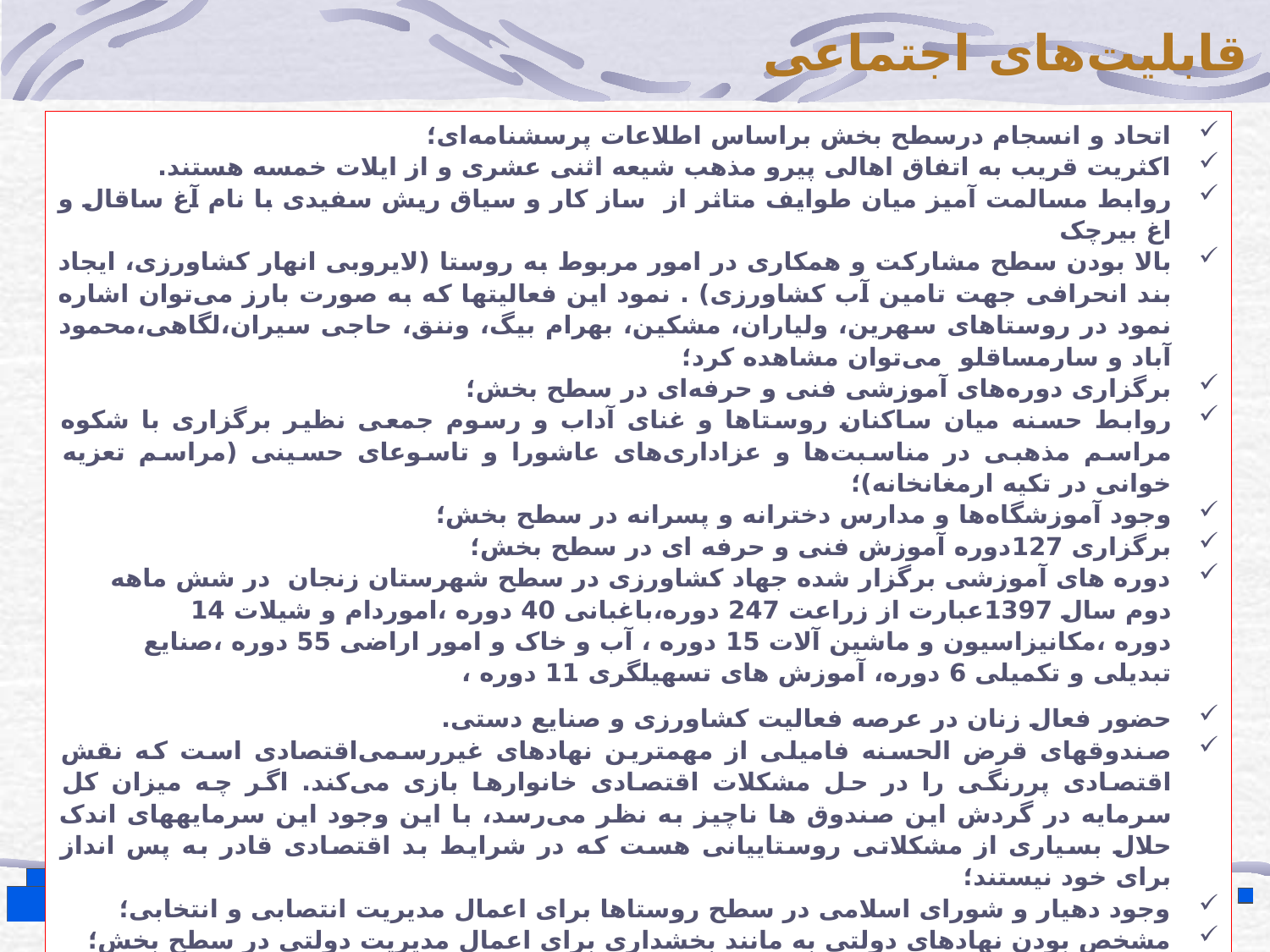

قابلیت‌های اجتماعی
اتحاد و انسجام درسطح بخش براساس اطلاعات پرسشنامه‌ای؛
اكثريت قريب به اتفاق اهالى پيرو مذهب شيعه اثنى عشرى و از ایلات خمسه هستند.
روابط مسالمت آمیز میان طوایف متاثر از  ساز کار و سیاق ریش سفیدی با نام آغ ساقال و اغ بیرچک
بالا بودن سطح مشارکت و همکاری در امور مربوط به روستا (لایروبی انهار کشاورزی، ایجاد بند انحرافی جهت تامین آب کشاورزی) . نمود این فعالیتها که به صورت بارز می‌توان اشاره نمود در روستاهای سهرین، ولیاران، مشکین، بهرام بیگ، وننق، حاجی سیران،لگاهی،محمود آباد و سارمساقلو  می‌توان مشاهده کرد؛
برگزاری دوره‌های آموزشی فنی و حرفه‌ای در سطح بخش؛
روابط حسنه میان ساکنان روستاها و غنای آداب و رسوم جمعی نظیر برگزاری با شکوه مراسم مذهبی در مناسبت‌ها و عزاداری‌های عاشورا و تاسوعای حسینی (مراسم تعزیه خوانی در تکیه ارمغانخانه)؛
وجود آموزشگاه‌ها و مدارس دخترانه و پسرانه در سطح بخش؛
برگزاری 127دوره آموزش فنی و حرفه ای در سطح بخش؛
دوره های آموزشی برگزار شده جهاد کشاورزی در سطح شهرستان زنجان  در شش ماهه دوم سال 1397عبارت از زراعت 247 دوره،باغبانی 40 دوره ،اموردام و شیلات 14 دوره ،مکانیزاسیون و ماشین آلات 15 دوره ، آب و خاک و امور اراضی 55 دوره ،صنایع تبدیلی و تکمیلی 6 دوره، آموزش های تسهیلگری 11 دوره ،
حضور فعال زنان در عرصه فعالیت کشاورزی و صنایع دستی.
صندوق‎های قرض الحسنه فامیلی از مهمترین نهادهای غیررسمی‌اقتصادی است که نقش اقتصادی پررنگی را در حل مشکلات اقتصادی خانوارها بازی می‌کند. اگر چه میزان کل سرمایه در گردش این صندوق ها ناچیز به نظر می‌رسد، با این وجود این سرمایه‎های اندک حلال بسیاری از مشکلاتی روستاییانی هست که در شرایط بد اقتصادی قادر به پس انداز برای خود نیستند؛
وجود دهیار و شورای اسلامی در سطح روستاها برای اعمال مدیریت انتصابی و انتخابی؛
مشخص بودن نهادهای دولتی به مانند بخشداری برای اعمال مدیریت دولتی در سطح بخش؛
وجود شورای بخش برای اعمال مدیریت مبتنی بر انتخابات در سطح بخش؛
امکان مشارکت شرکت‌های تعاونی روستایی و سمن‌های فعال در مدیریت موضوعات مختلف بخش.